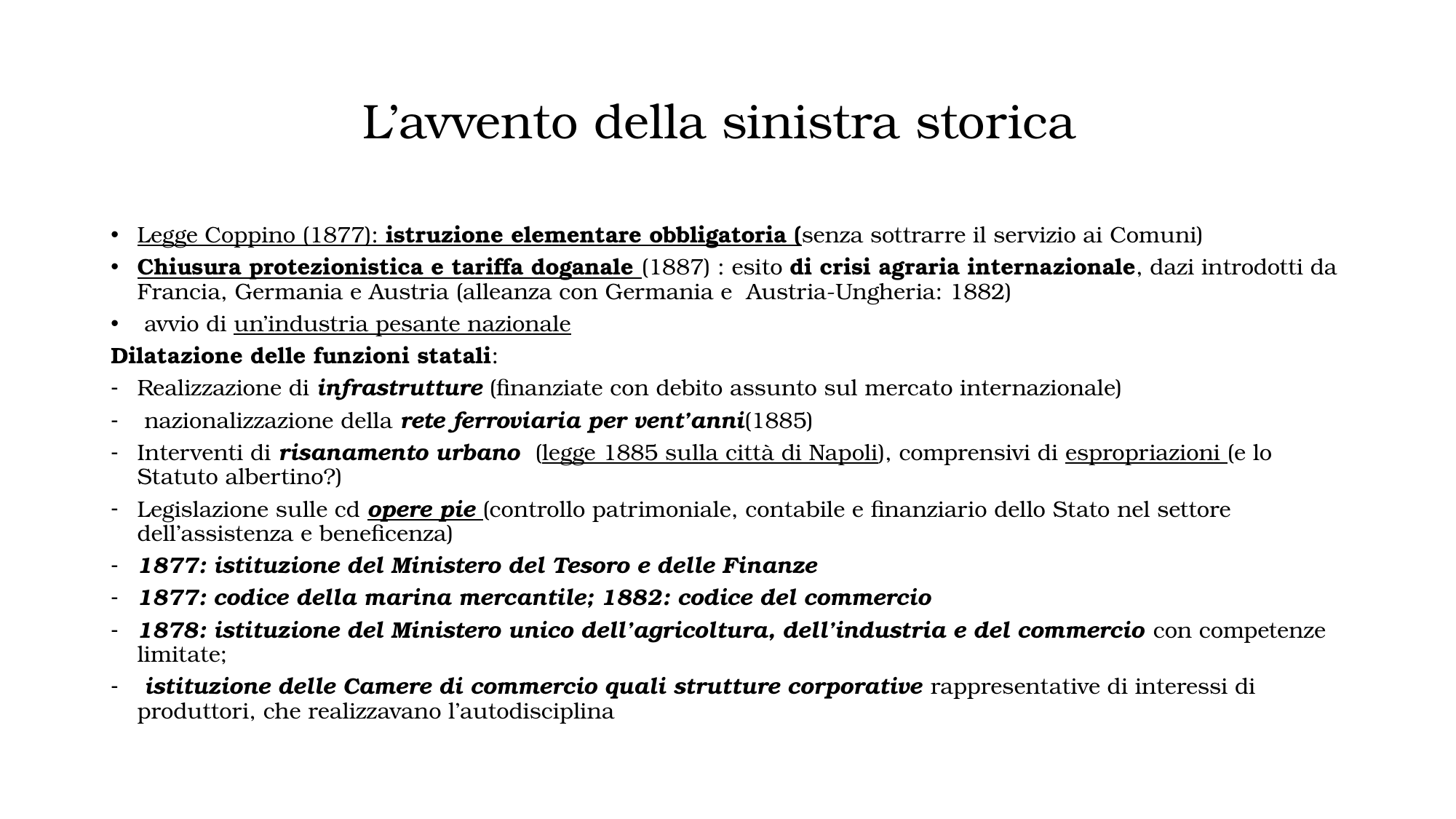

# L’avvento della sinistra storica
Legge Coppino (1877): istruzione elementare obbligatoria (senza sottrarre il servizio ai Comuni)
Chiusura protezionistica e tariffa doganale (1887) : esito di crisi agraria internazionale, dazi introdotti da Francia, Germania e Austria (alleanza con Germania e  Austria-Ungheria: 1882)
 avvio di un’industria pesante nazionale
Dilatazione delle funzioni statali:
Realizzazione di infrastrutture (finanziate con debito assunto sul mercato internazionale)
 nazionalizzazione della rete ferroviaria per vent’anni(1885)
Interventi di risanamento urbano  (legge 1885 sulla città di Napoli), comprensivi di espropriazioni (e lo Statuto albertino?)
Legislazione sulle cd opere pie (controllo patrimoniale, contabile e finanziario dello Stato nel settore dell’assistenza e beneficenza)
1877: istituzione del Ministero del Tesoro e delle Finanze
1877: codice della marina mercantile; 1882: codice del commercio
1878: istituzione del Ministero unico dell’agricoltura, dell’industria e del commercio con competenze limitate;
 istituzione delle Camere di commercio quali strutture corporative rappresentative di interessi di produttori, che realizzavano l’autodisciplina